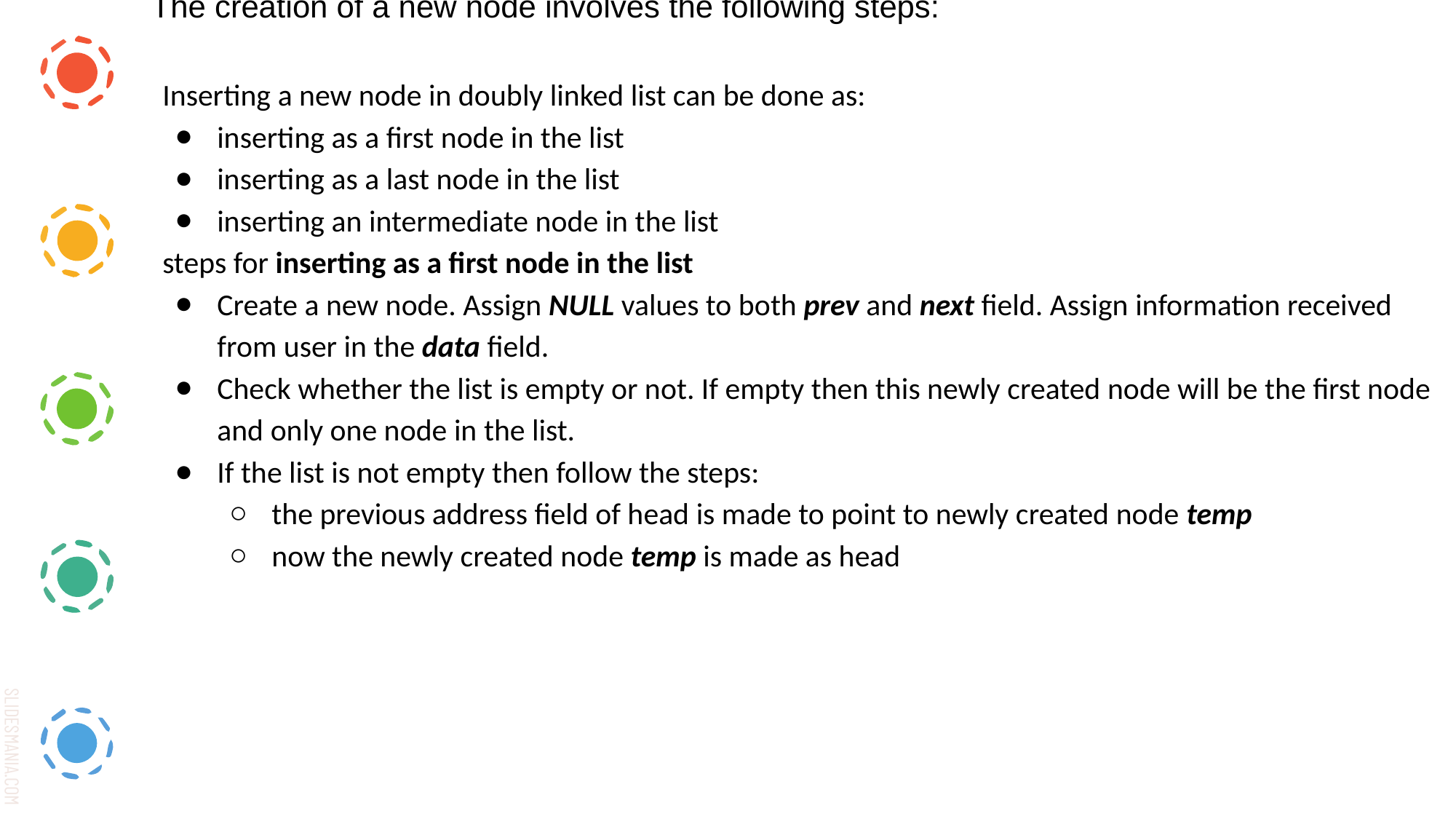

The creation of a new node involves the following steps:
Inserting a new node in doubly linked list can be done as:
inserting as a first node in the list
inserting as a last node in the list
inserting an intermediate node in the list
steps for inserting as a first node in the list
Create a new node. Assign NULL values to both prev and next field. Assign information received from user in the data field.
Check whether the list is empty or not. If empty then this newly created node will be the first node and only one node in the list.
If the list is not empty then follow the steps:
the previous address field of head is made to point to newly created node temp
now the newly created node temp is made as head